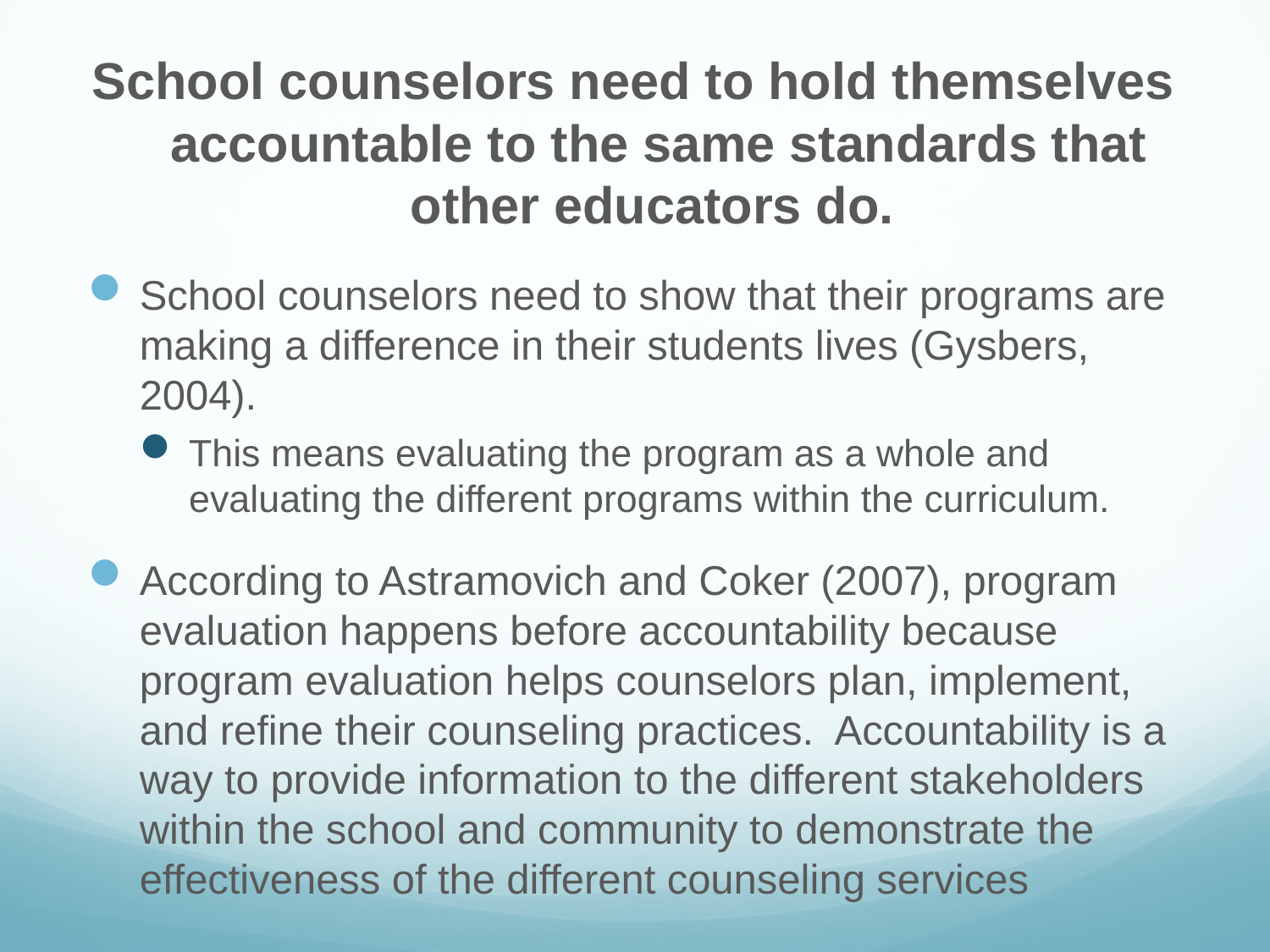

School counselors need to hold themselves accountable to the same standards that other educators do.
School counselors need to show that their programs are making a difference in their students lives (Gysbers, 2004).
This means evaluating the program as a whole and evaluating the different programs within the curriculum.
According to Astramovich and Coker (2007), program evaluation happens before accountability because program evaluation helps counselors plan, implement, and refine their counseling practices.  Accountability is a way to provide information to the different stakeholders within the school and community to demonstrate the effectiveness of the different counseling services